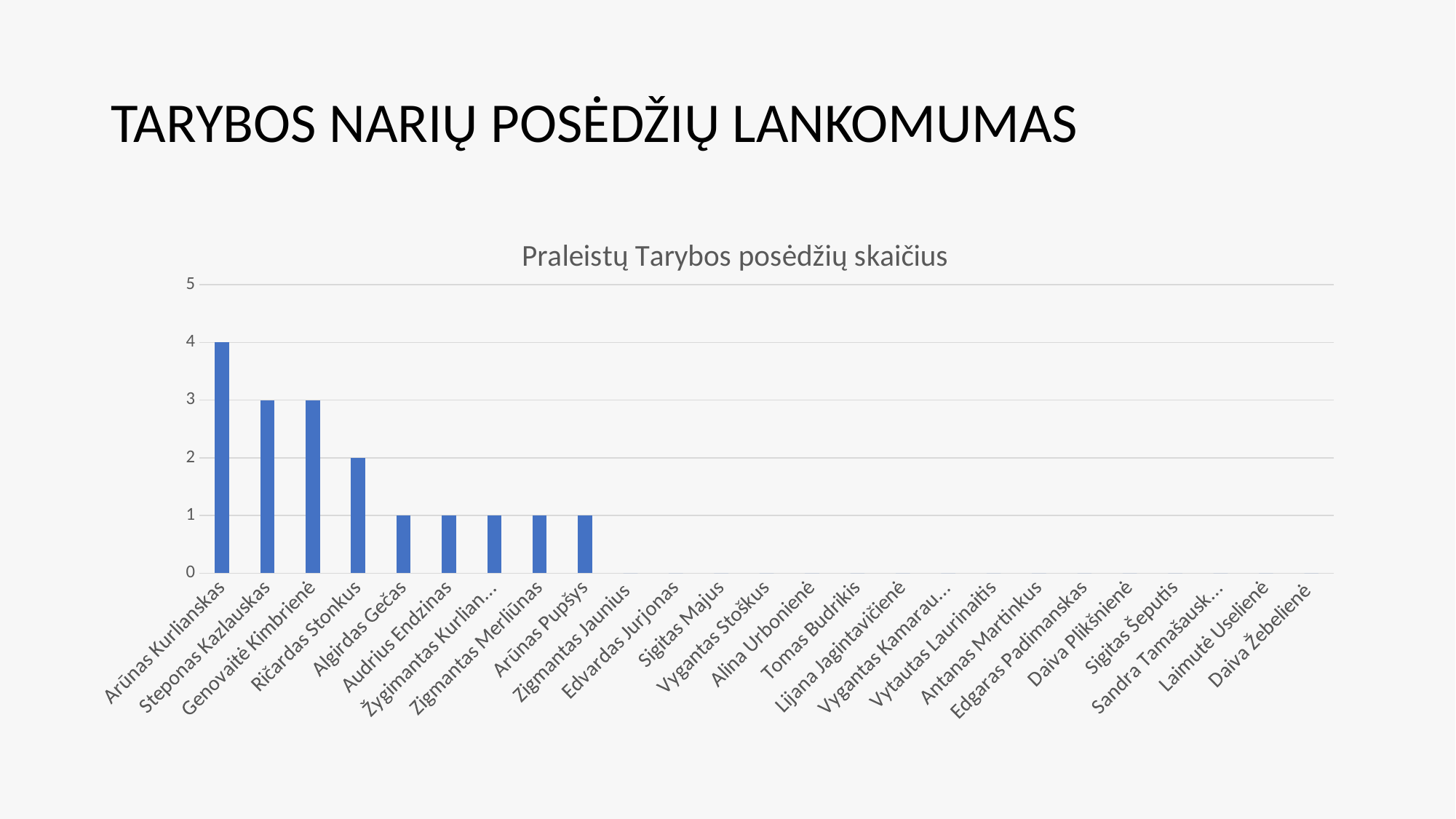

# TARYBOS NARIŲ POSĖDŽIŲ LANKOMUMAS

### Chart: Praleistų Tarybos posėdžių skaičius

| Category | 1 seka |
|---|---|
| Arūnas Kurlianskas | 4.0 |
| Steponas Kazlauskas | 3.0 |
| Genovaitė Kimbrienė | 3.0 |
| Ričardas Stonkus | 2.0 |
| Algirdas Gečas | 1.0 |
| Audrius Endzinas | 1.0 |
| Žygimantas Kurlianskas | 1.0 |
| Zigmantas Merliūnas | 1.0 |
| Arūnas Pupšys | 1.0 |
| Zigmantas Jaunius  | 0.0 |
| Edvardas Jurjonas | 0.0 |
| Sigitas Majus | 0.0 |
| Vygantas Stoškus | 0.0 |
| Alina Urbonienė | 0.0 |
| Tomas Budrikis | 0.0 |
| Lijana Jagintavičienė | 0.0 |
| Vygantas Kamarauskas | 0.0 |
| Vytautas Laurinaitis | 0.0 |
| Antanas Martinkus | 0.0 |
| Edgaras Padimanskas | 0.0 |
| Daiva Plikšnienė | 0.0 |
| Sigitas Šeputis | 0.0 |
| Sandra Tamašauskienė | 0.0 |
| Laimutė Uselienė | 0.0 |
| Daiva Žebelienė  | 0.0 |